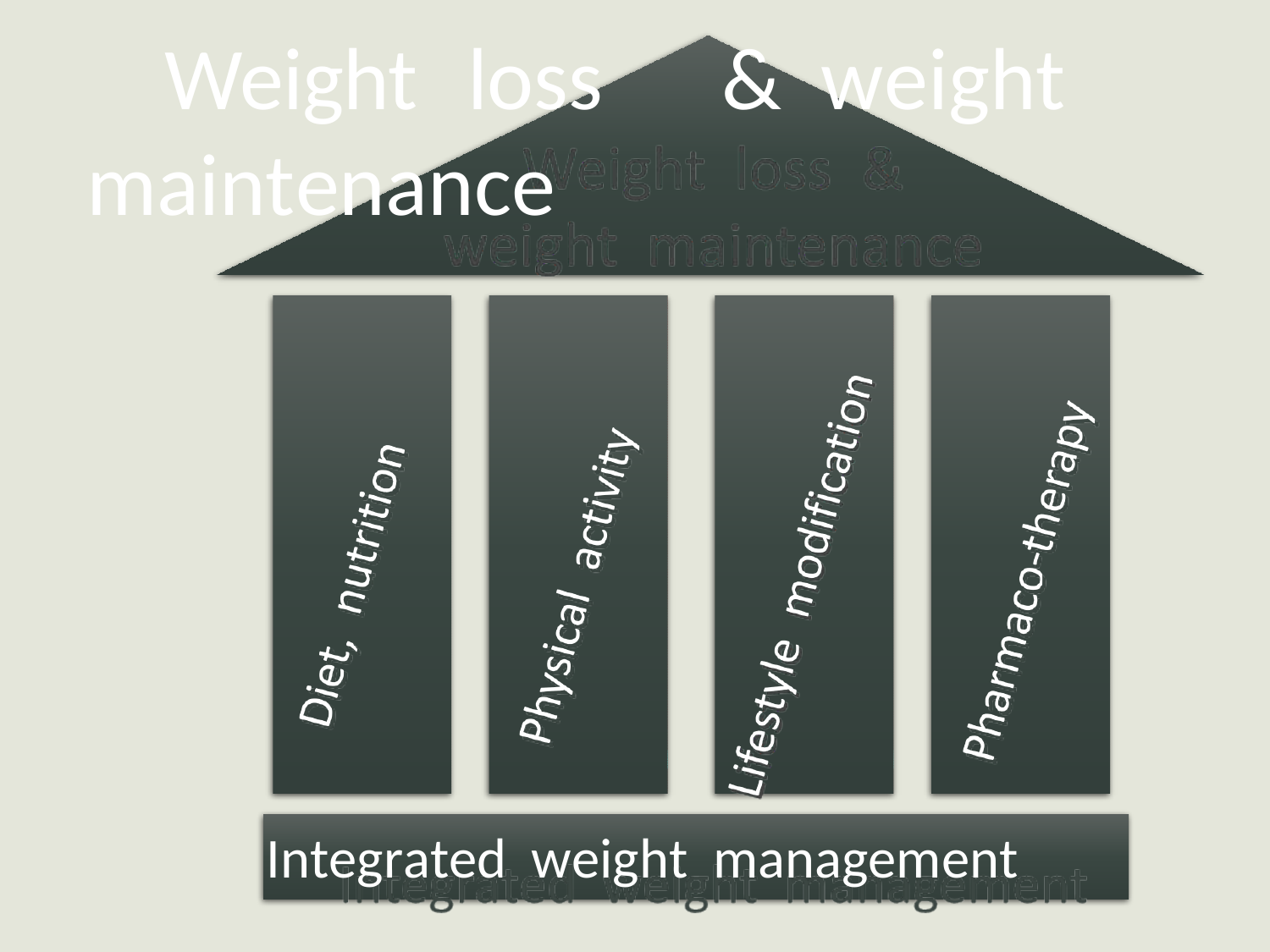

# Weight	loss	&  weight	maintenance

Integrated	weight	management